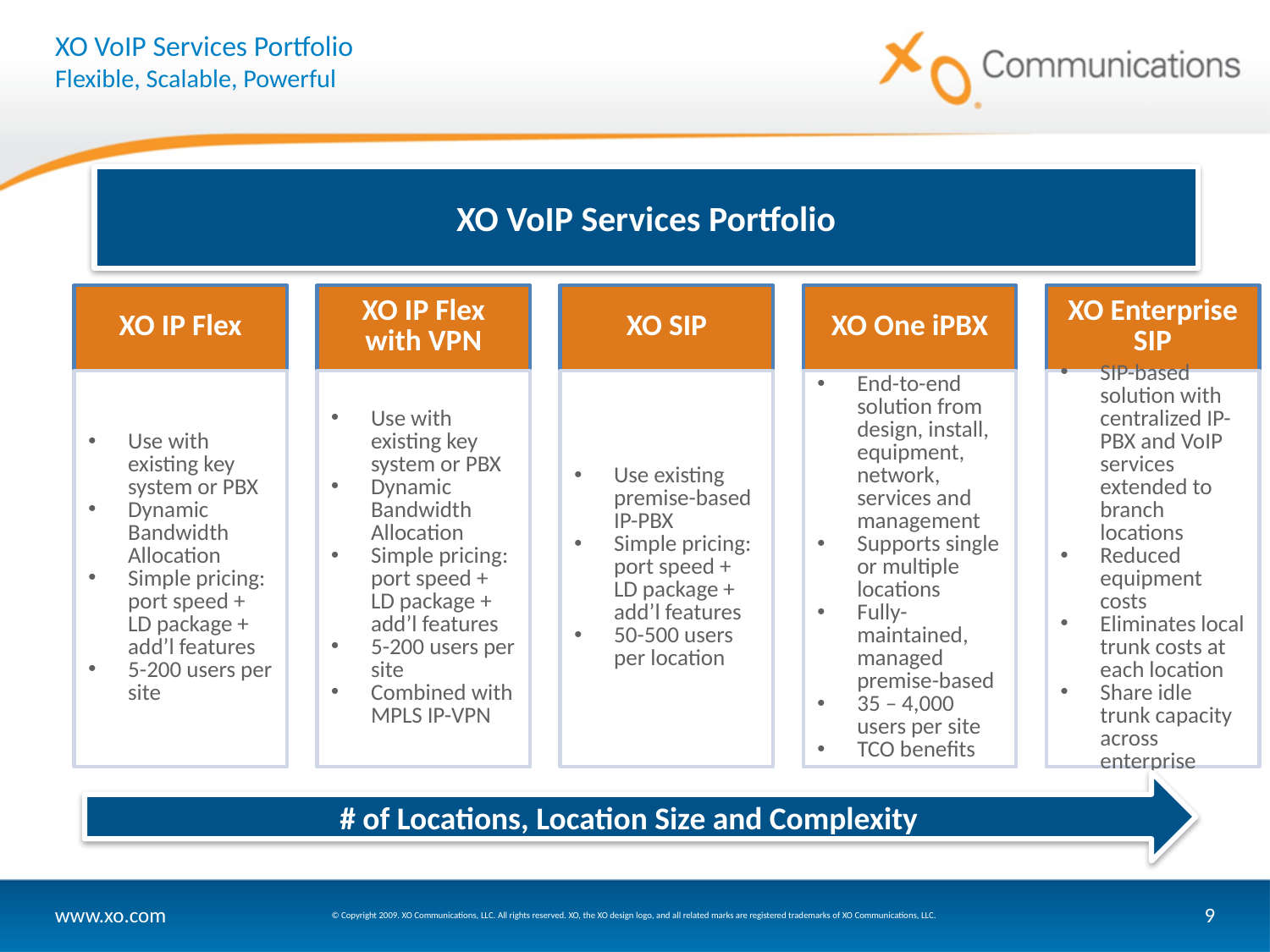

# XO VoIP Services Portfolio Flexible, Scalable, Powerful
XO VoIP Services Portfolio
XO IP Flex
Use with existing key system or PBX
Dynamic Bandwidth Allocation
XO IP Flex with VPN
Use with existing key system or PBX
Combined with MPLS IP-VPN
XO SIP
Use existing premise-based IP-PBX
50-500 users per location
XO One iPBX
XO Enterprise SIP
Dynamic Bandwidth Allocation
5-200 users per site
Supports single or multiple locations
TCO benefits
Simple pricing: port speed + LD package + add’l features
Simple pricing: port speed + LD package + add’l features
Simple pricing: port speed + LD package + add’l features
SIP-based solution with centralized IP-PBX and VoIP services extended to branch locations
End-to-end solution from design, install, equipment, network, services and management
Fully-maintained, managed premise-based
35 – 4,000 users per site
Share idle trunk capacity across enterprise
Reduced equipment costs
Eliminates local trunk costs at each location
5-200 users per site
# of Locations, Location Size and Complexity